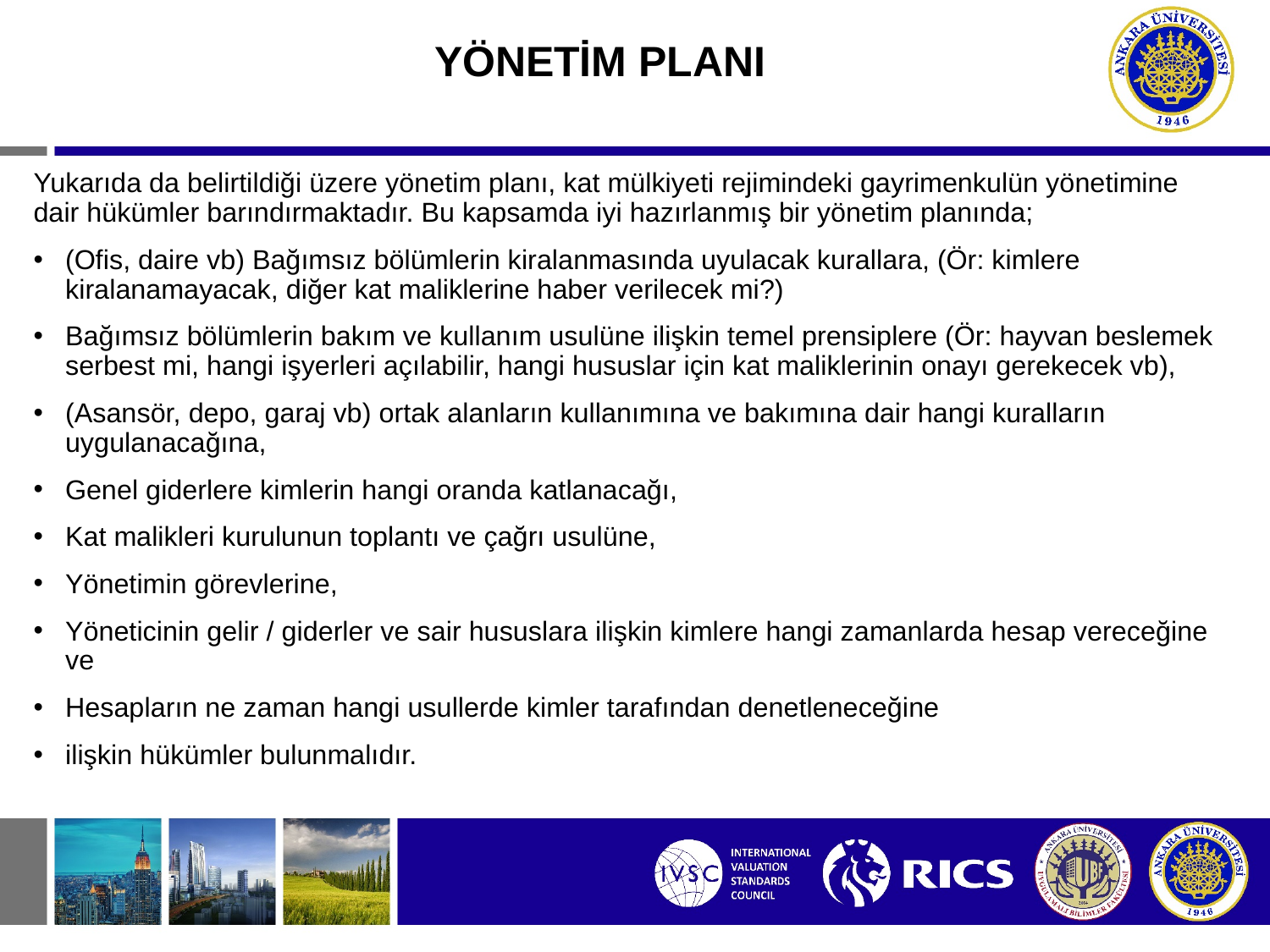

# YÖNETİM PLANI
Yukarıda da belirtildiği üzere yönetim planı, kat mülkiyeti rejimindeki gayrimenkulün yönetimine dair hükümler barındırmaktadır. Bu kapsamda iyi hazırlanmış bir yönetim planında;
(Ofis, daire vb) Bağımsız bölümlerin kiralanmasında uyulacak kurallara, (Ör: kimlere kiralanamayacak, diğer kat maliklerine haber verilecek mi?)
Bağımsız bölümlerin bakım ve kullanım usulüne ilişkin temel prensiplere (Ör: hayvan beslemek serbest mi, hangi işyerleri açılabilir, hangi hususlar için kat maliklerinin onayı gerekecek vb),
(Asansör, depo, garaj vb) ortak alanların kullanımına ve bakımına dair hangi kuralların uygulanacağına,
Genel giderlere kimlerin hangi oranda katlanacağı,
Kat malikleri kurulunun toplantı ve çağrı usulüne,
Yönetimin görevlerine,
Yöneticinin gelir / giderler ve sair hususlara ilişkin kimlere hangi zamanlarda hesap vereceğine ve
Hesapların ne zaman hangi usullerde kimler tarafından denetleneceğine
ilişkin hükümler bulunmalıdır.